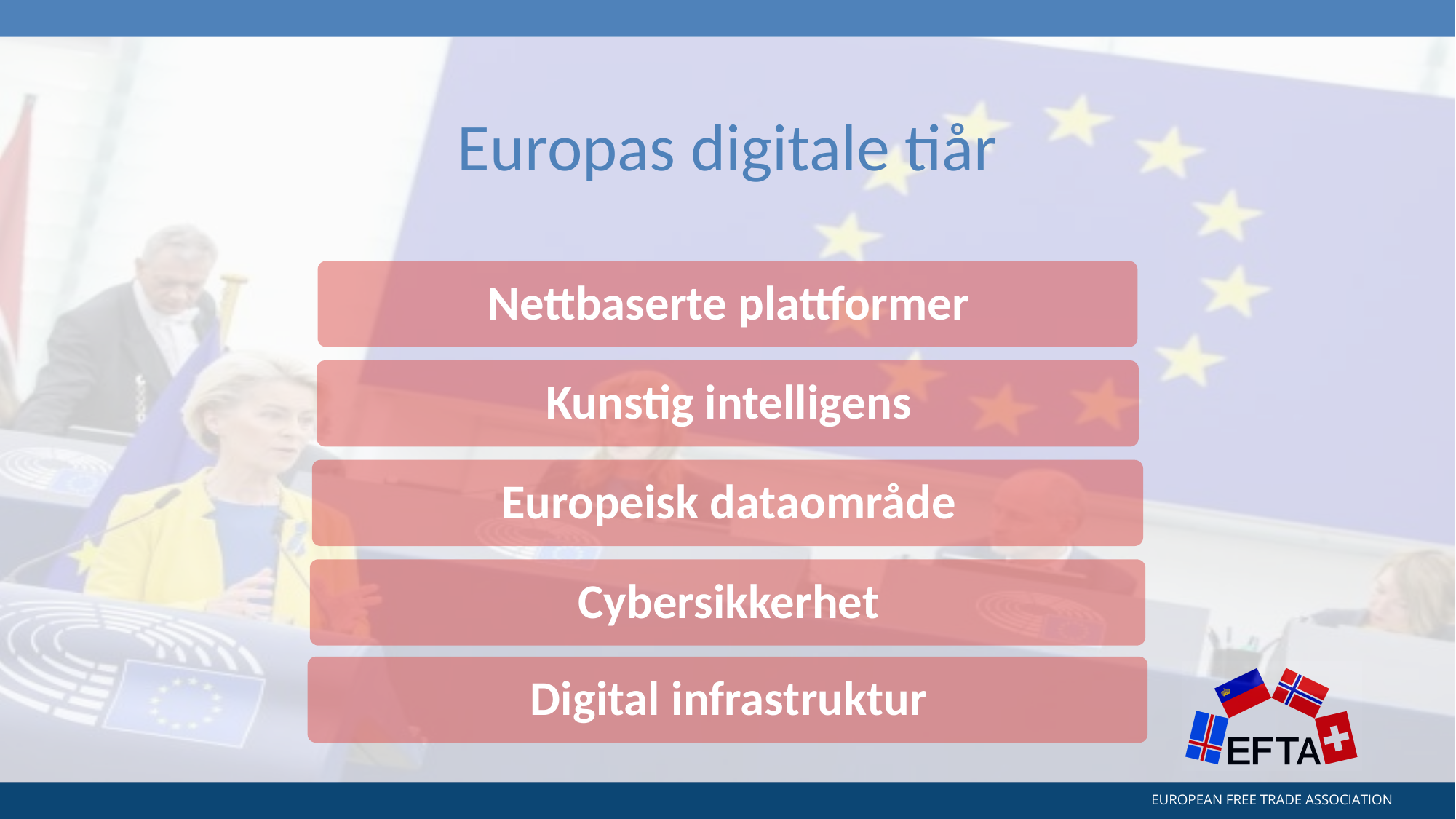

Europas digitale tiår
Nettbaserte plattformer
Kunstig intelligens
Europeisk dataområde
Cybersikkerhet
Digital infrastruktur